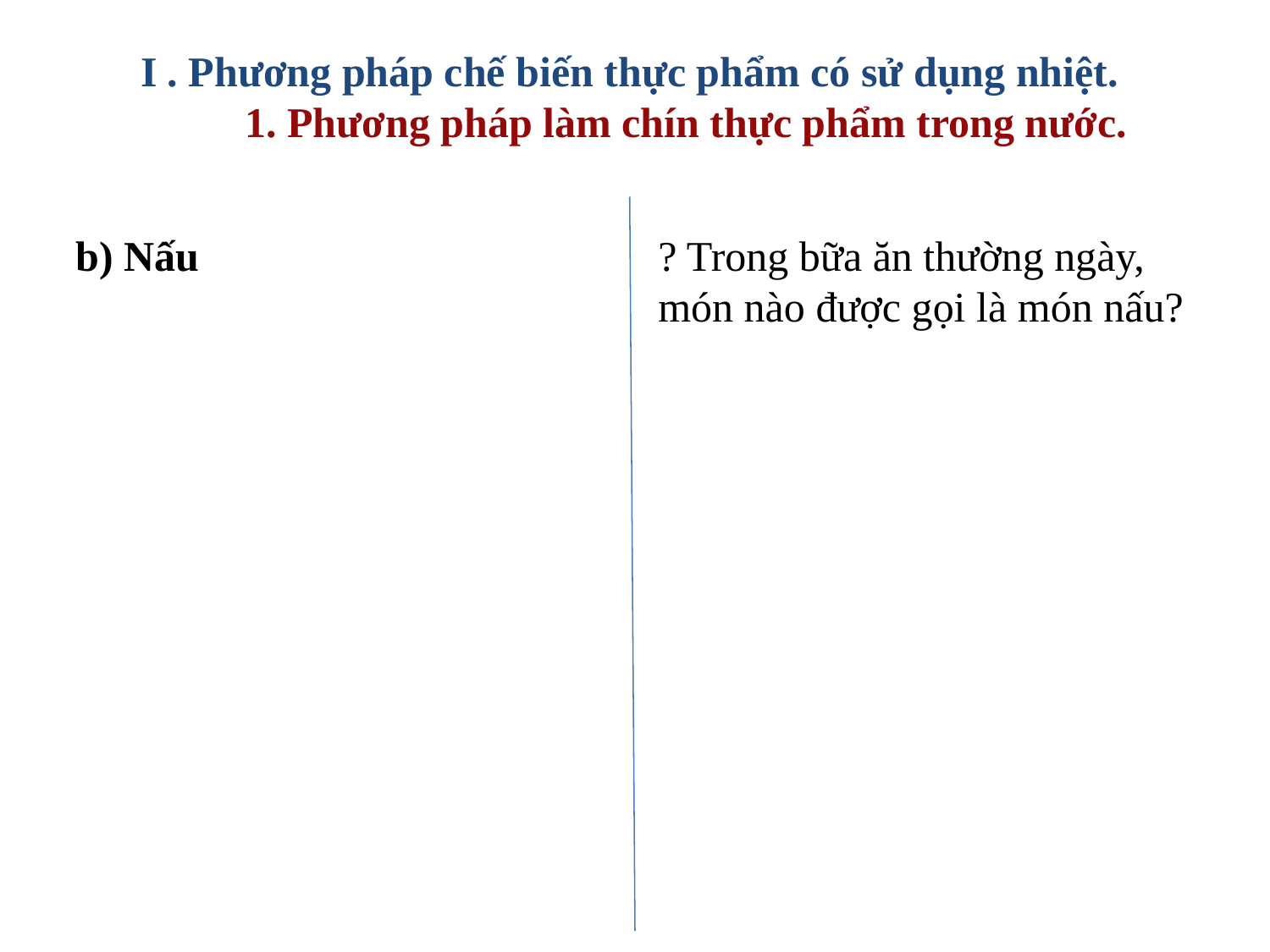

I . Phương pháp chế biến thực phẩm có sử dụng nhiệt.
1. Phương pháp làm chín thực phẩm trong nước.
b) Nấu
? Trong bữa ăn thường ngày, món nào được gọi là món nấu?